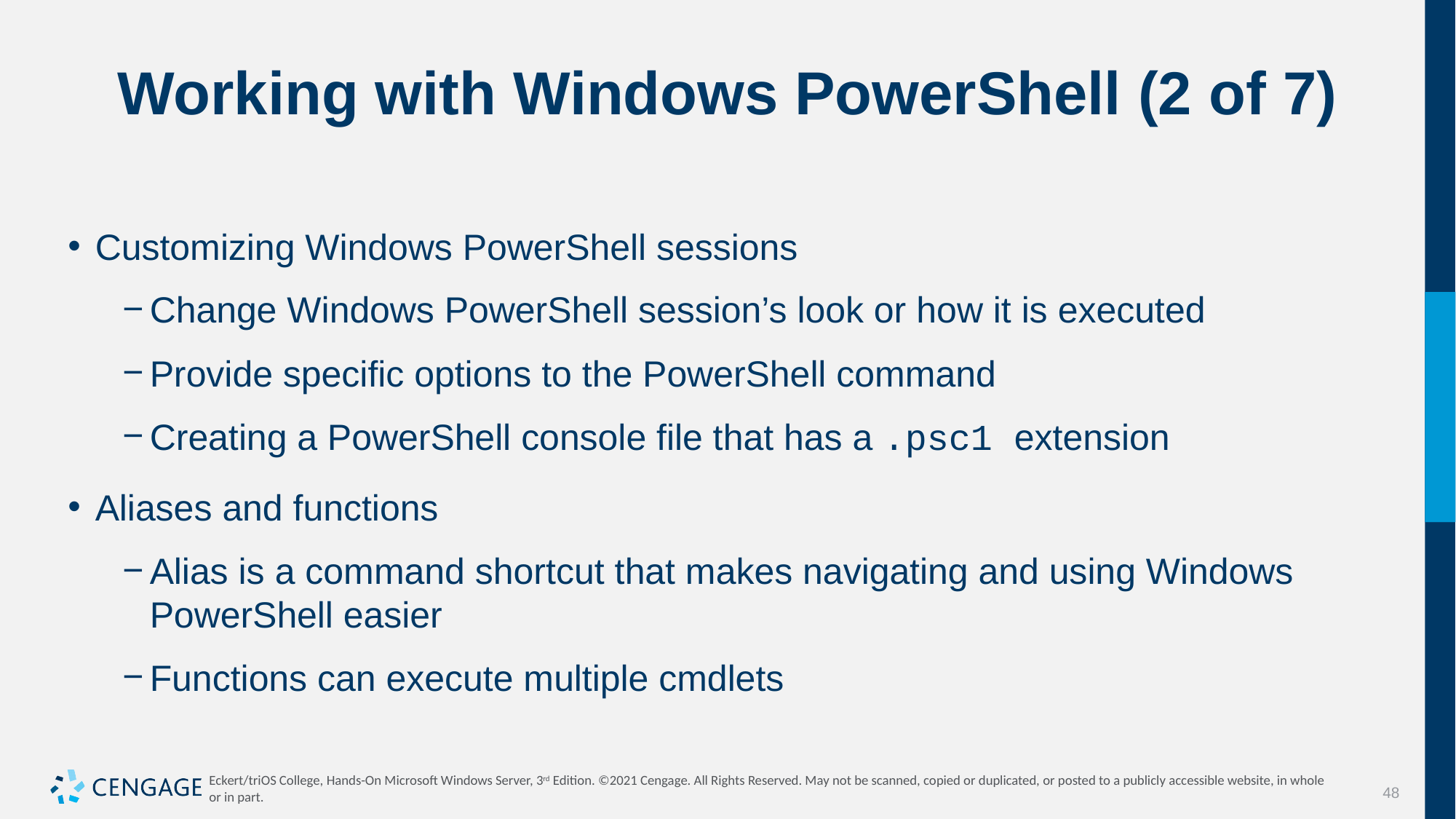

# Working with Windows PowerShell (2 of 7)
Customizing Windows PowerShell sessions
Change Windows PowerShell session’s look or how it is executed
Provide specific options to the PowerShell command
Creating a PowerShell console file that has a .psc1 extension
Aliases and functions
Alias is a command shortcut that makes navigating and using Windows PowerShell easier
Functions can execute multiple cmdlets